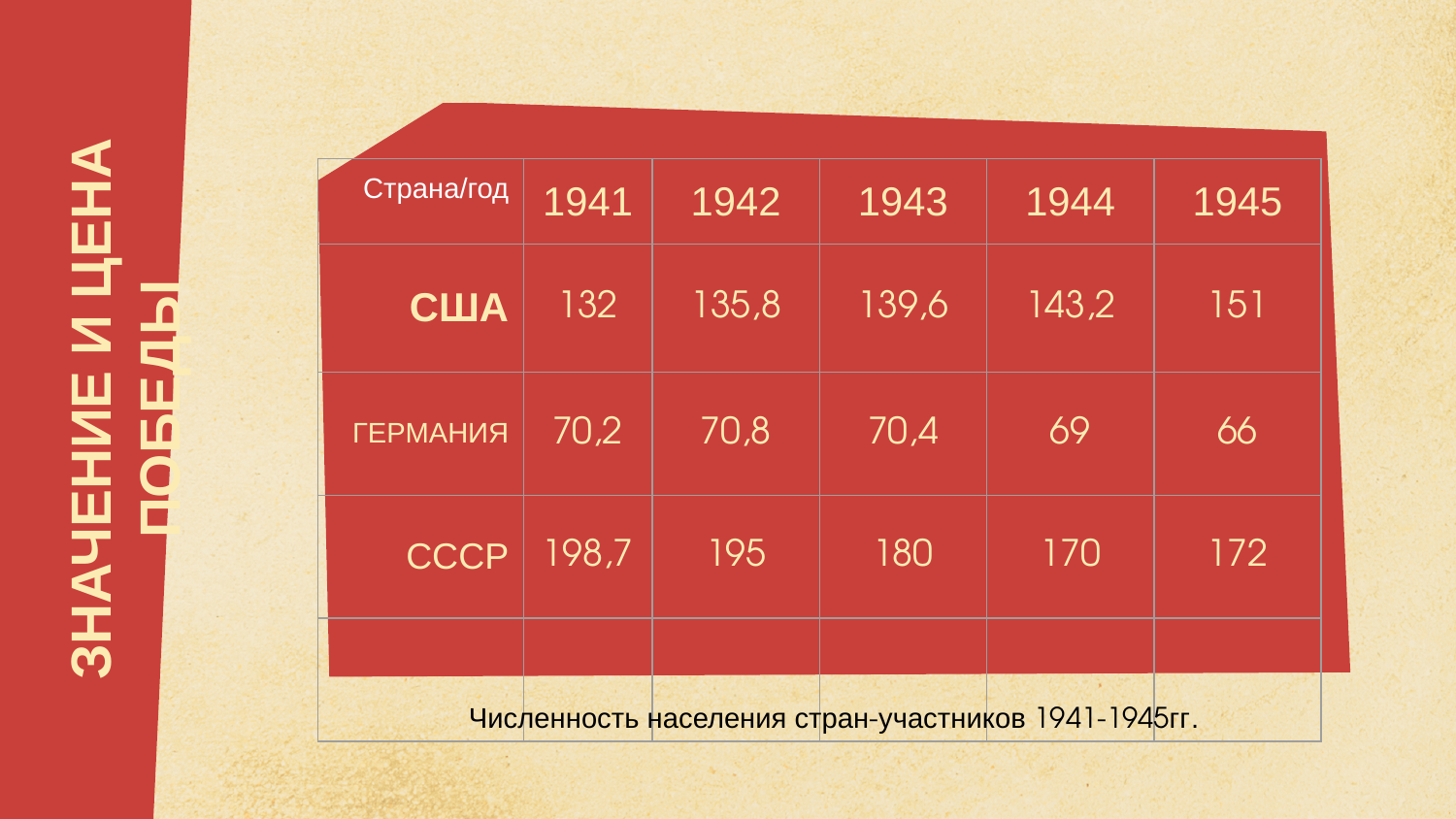

| Страна/год | 1941 | 1942 | 1943 | 1944 | 1945 |
| --- | --- | --- | --- | --- | --- |
| США | 132 | 135,8 | 139,6 | 143,2 | 151 |
| ГЕРМАНИЯ | 70,2 | 70,8 | 70,4 | 69 | 66 |
| СССР | 198,7 | 195 | 180 | 170 | 172 |
|  |  |  |  |  |  |

# ЗНАЧЕНИЕ И ЦЕНА ПОБЕДЫ
Численность населения стран-участников 1941-1945гг.